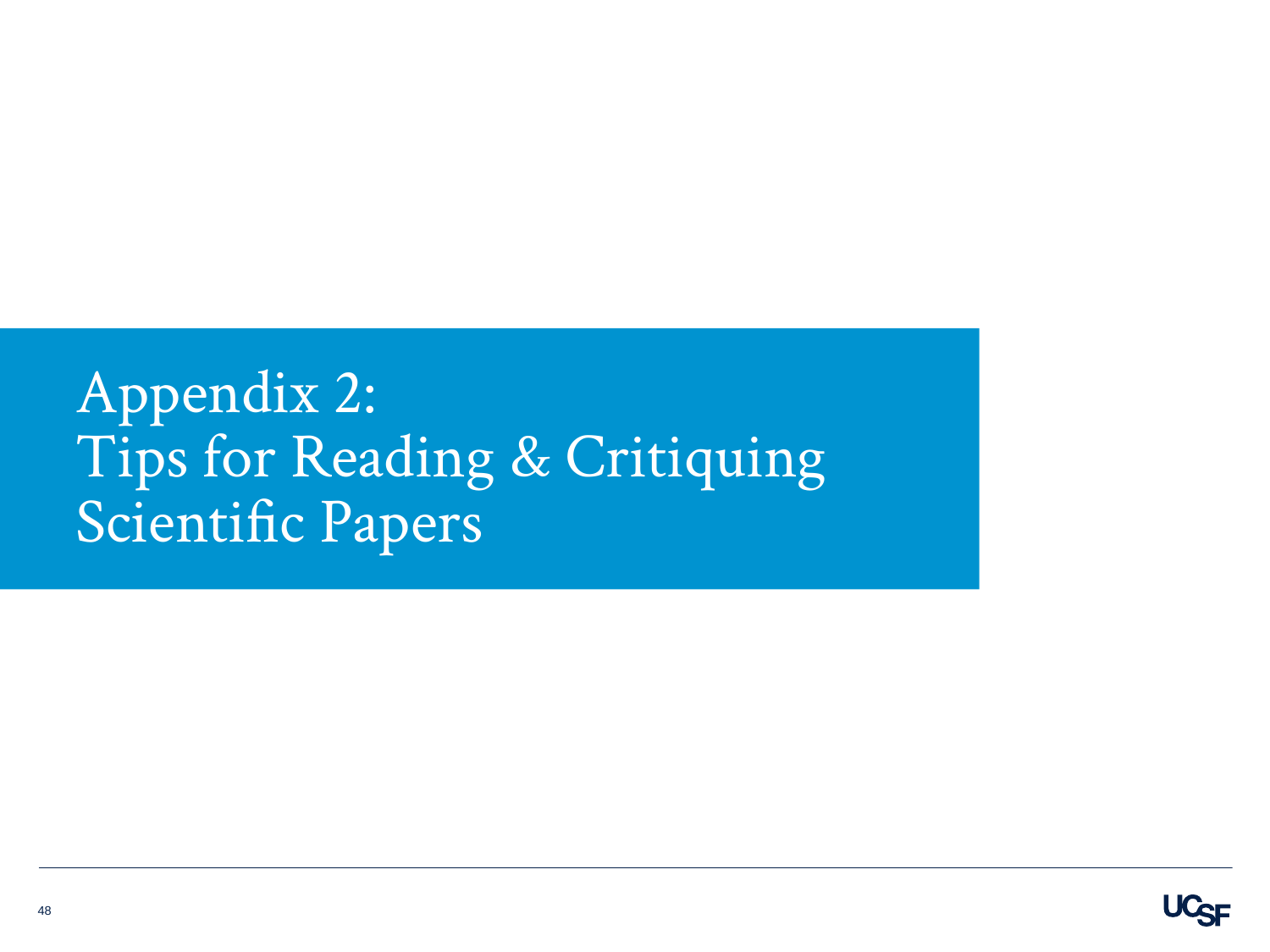

# Appendix 2: Tips for Reading & Critiquing Scientific Papers
48